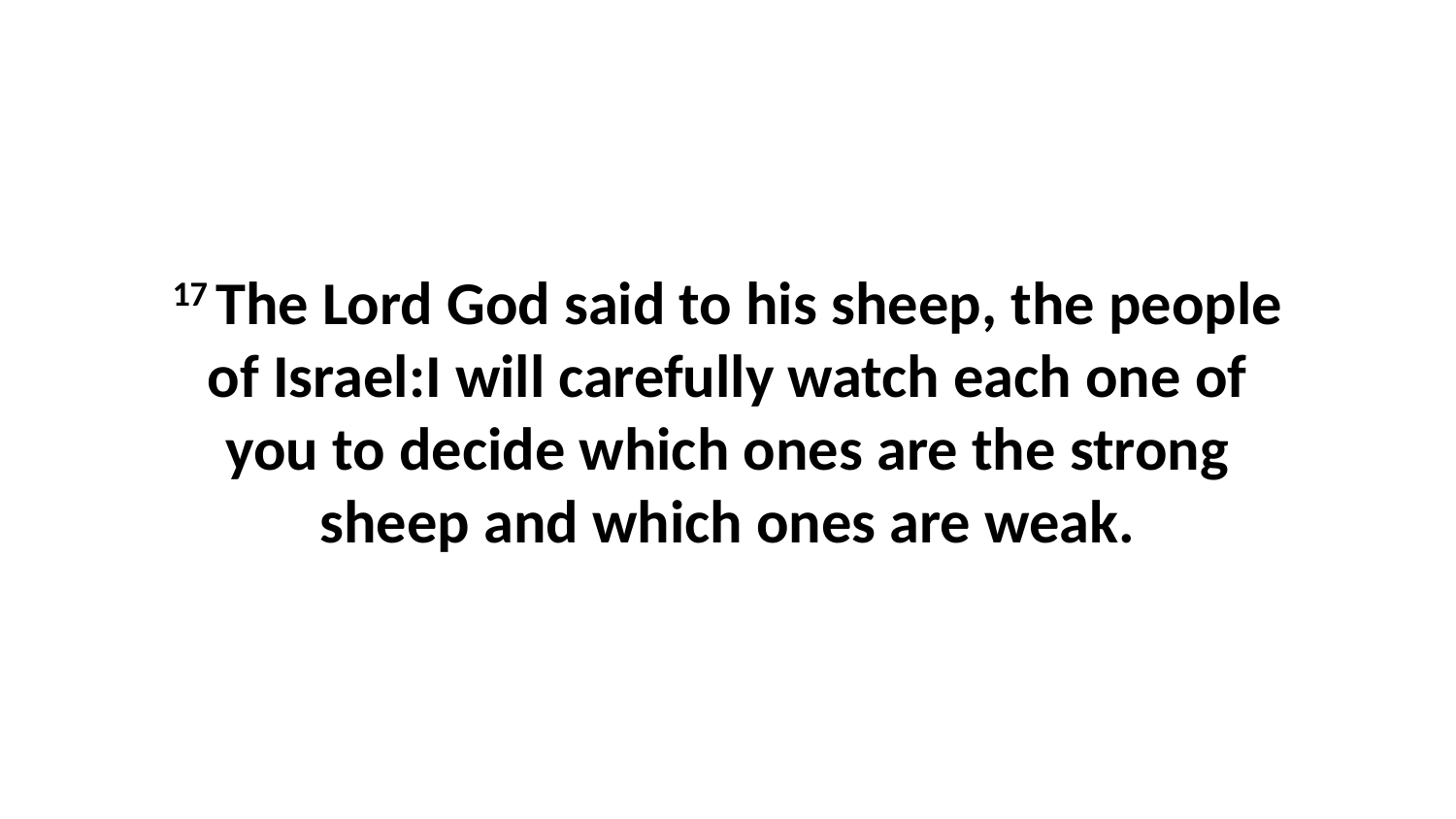

17 The Lord God said to his sheep, the people of Israel:I will carefully watch each one of you to decide which ones are the strong sheep and which ones are weak.